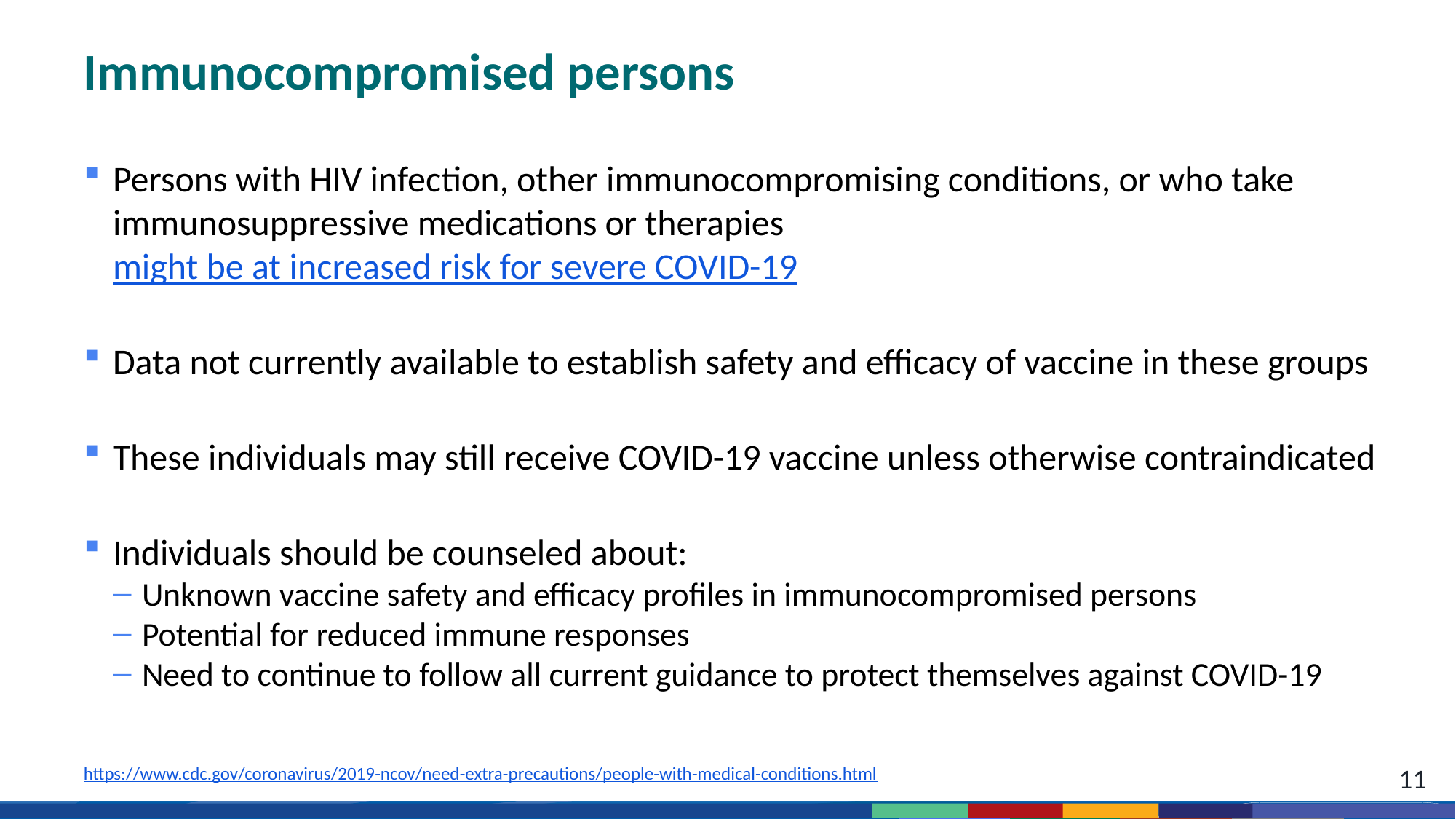

# Immunocompromised persons
Persons with HIV infection, other immunocompromising conditions, or who take immunosuppressive medications or therapies might be at increased risk for severe COVID-19

Data not currently available to establish safety and efficacy of vaccine in these groups

These individuals may still receive COVID-19 vaccine unless otherwise contraindicated

Individuals should be counseled about:
Unknown vaccine safety and efficacy profiles in immunocompromised persons
Potential for reduced immune responses
Need to continue to follow all current guidance to protect themselves against COVID-19

https://www.cdc.gov/coronavirus/2019-ncov/need-extra-precautions/people-with-medical-conditions.html

11